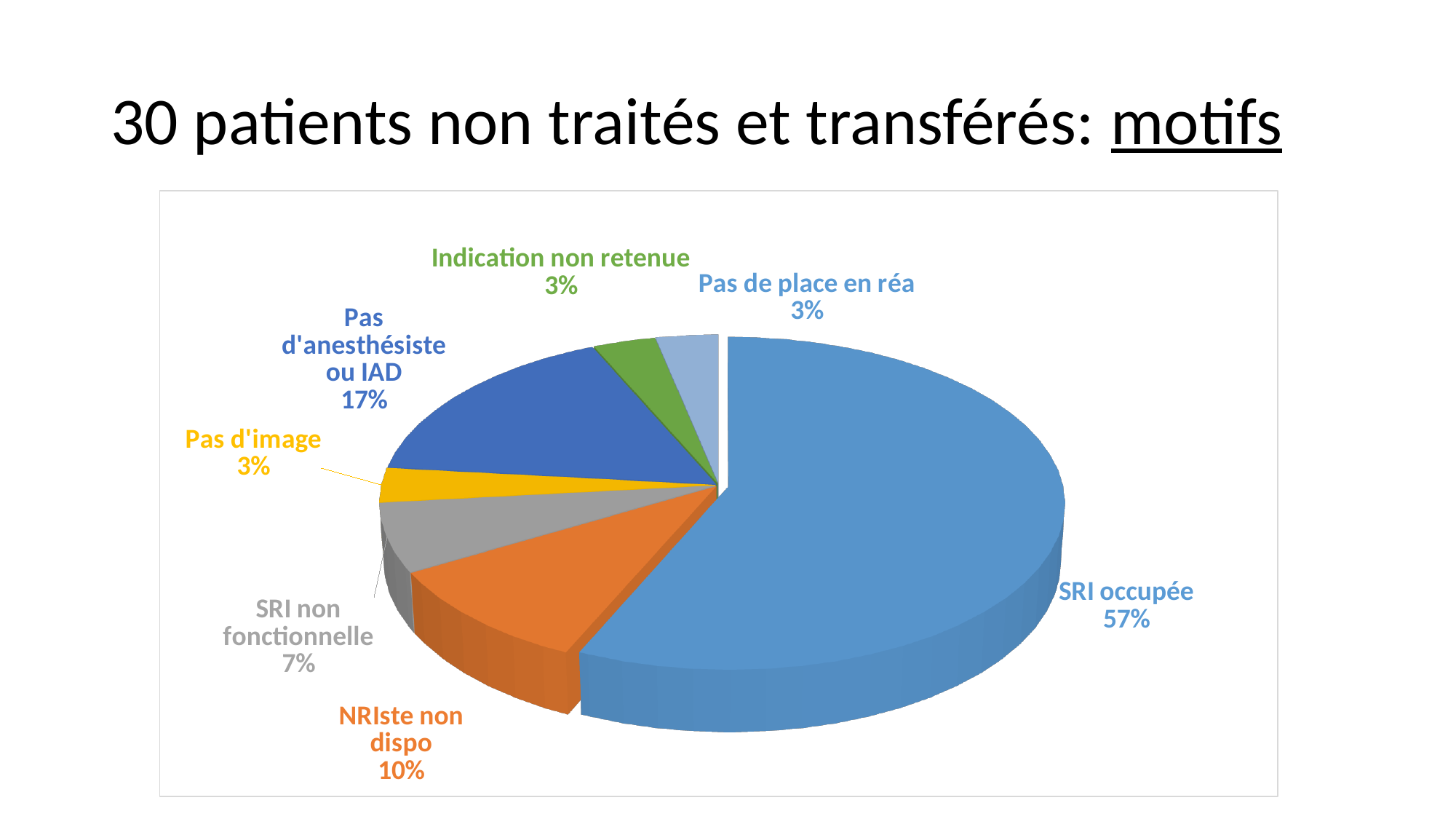

# 30 patients non traités et transférés: motifs

[unsupported chart]